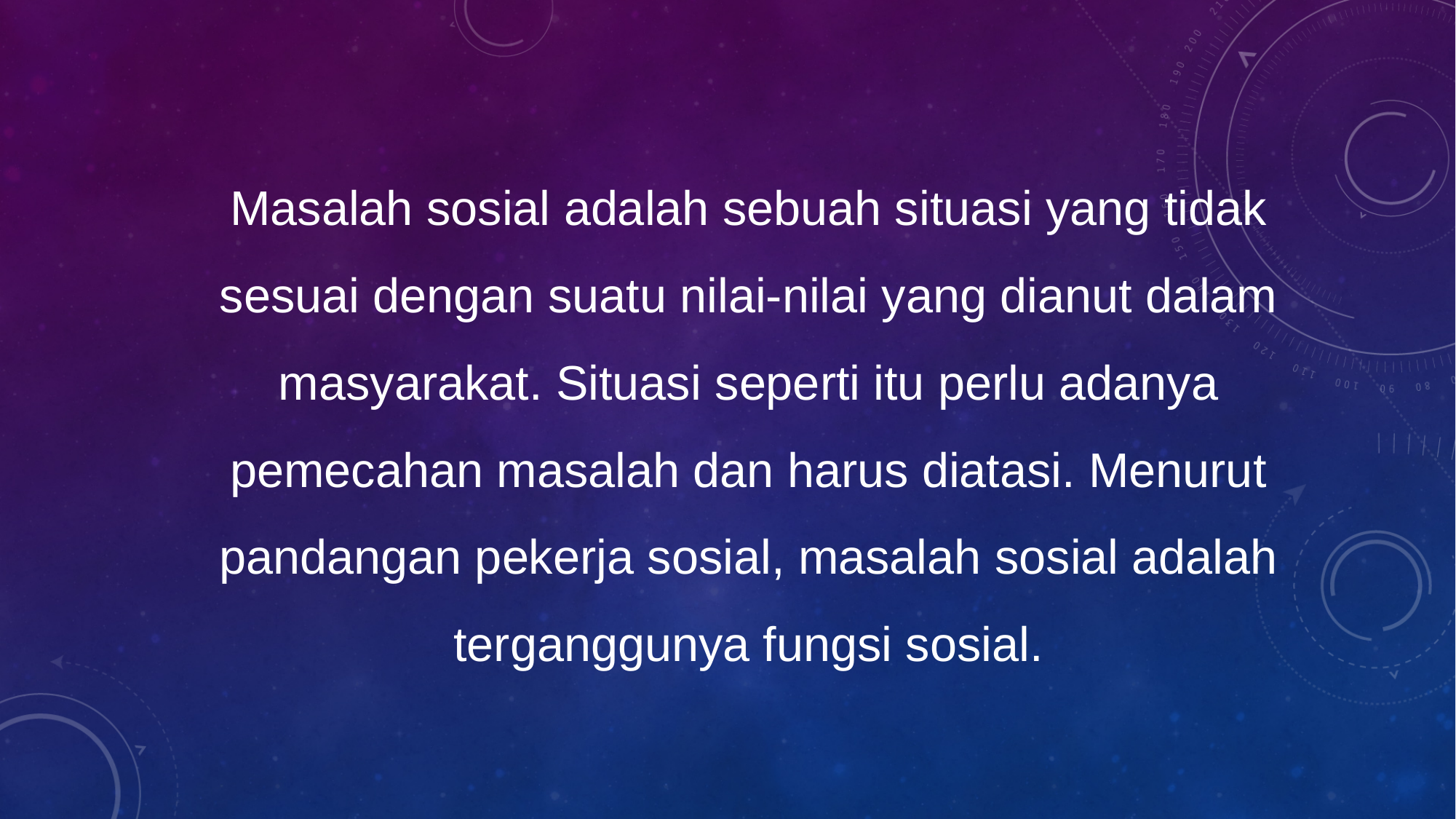

Masalah sosial adalah sebuah situasi yang tidak sesuai dengan suatu nilai-nilai yang dianut dalam masyarakat. Situasi seperti itu perlu adanya pemecahan masalah dan harus diatasi. Menurut pandangan pekerja sosial, masalah sosial adalah terganggunya fungsi sosial.